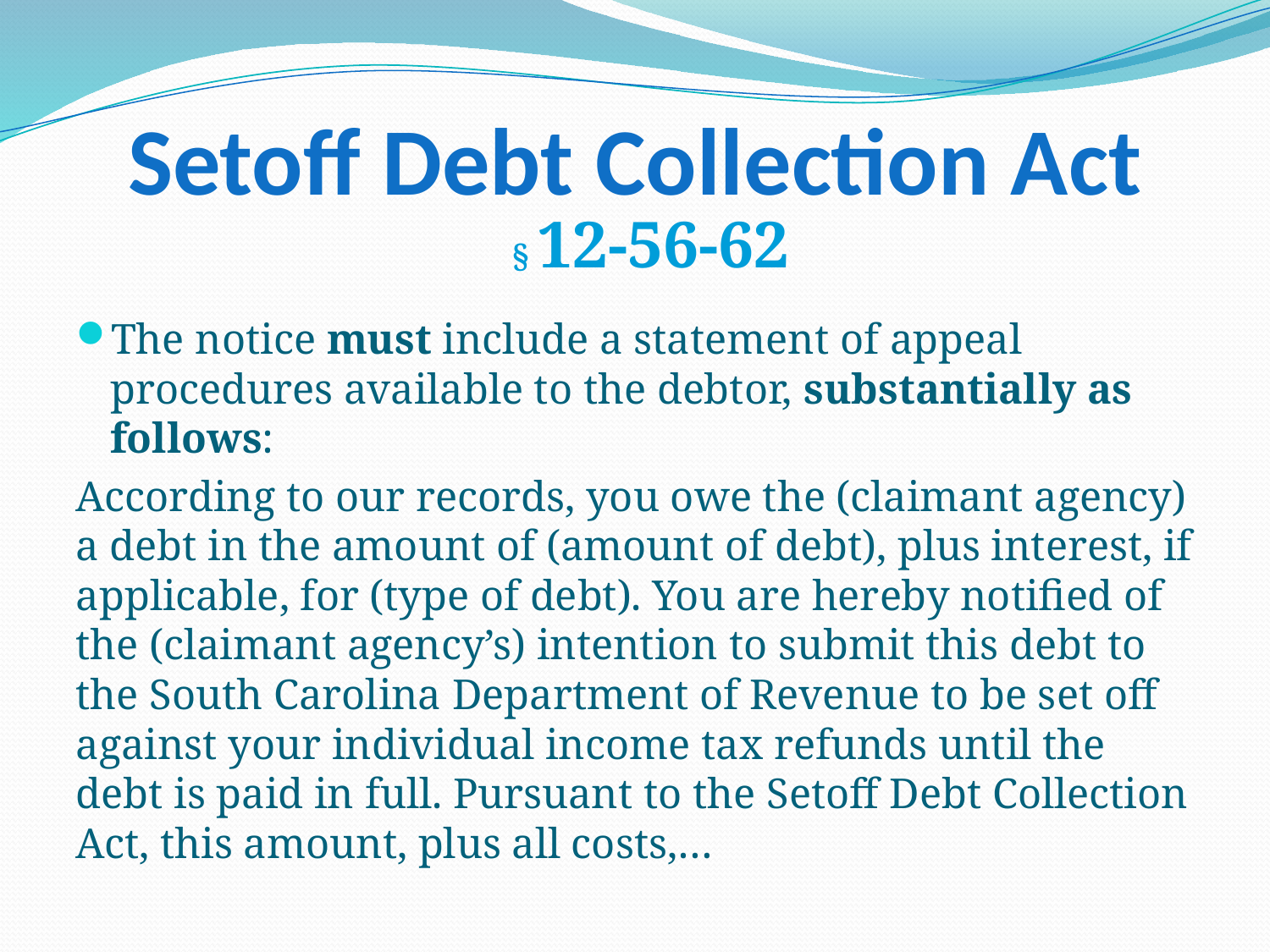

# Setoff Debt Collection Act
§ 12-56-62
The notice must include a statement of appeal procedures available to the debtor, substantially as follows:
According to our records, you owe the (claimant agency) a debt in the amount of (amount of debt), plus interest, if applicable, for (type of debt). You are hereby notified of the (claimant agency’s) intention to submit this debt to the South Carolina Department of Revenue to be set off against your individual income tax refunds until the debt is paid in full. Pursuant to the Setoff Debt Collection Act, this amount, plus all costs,…